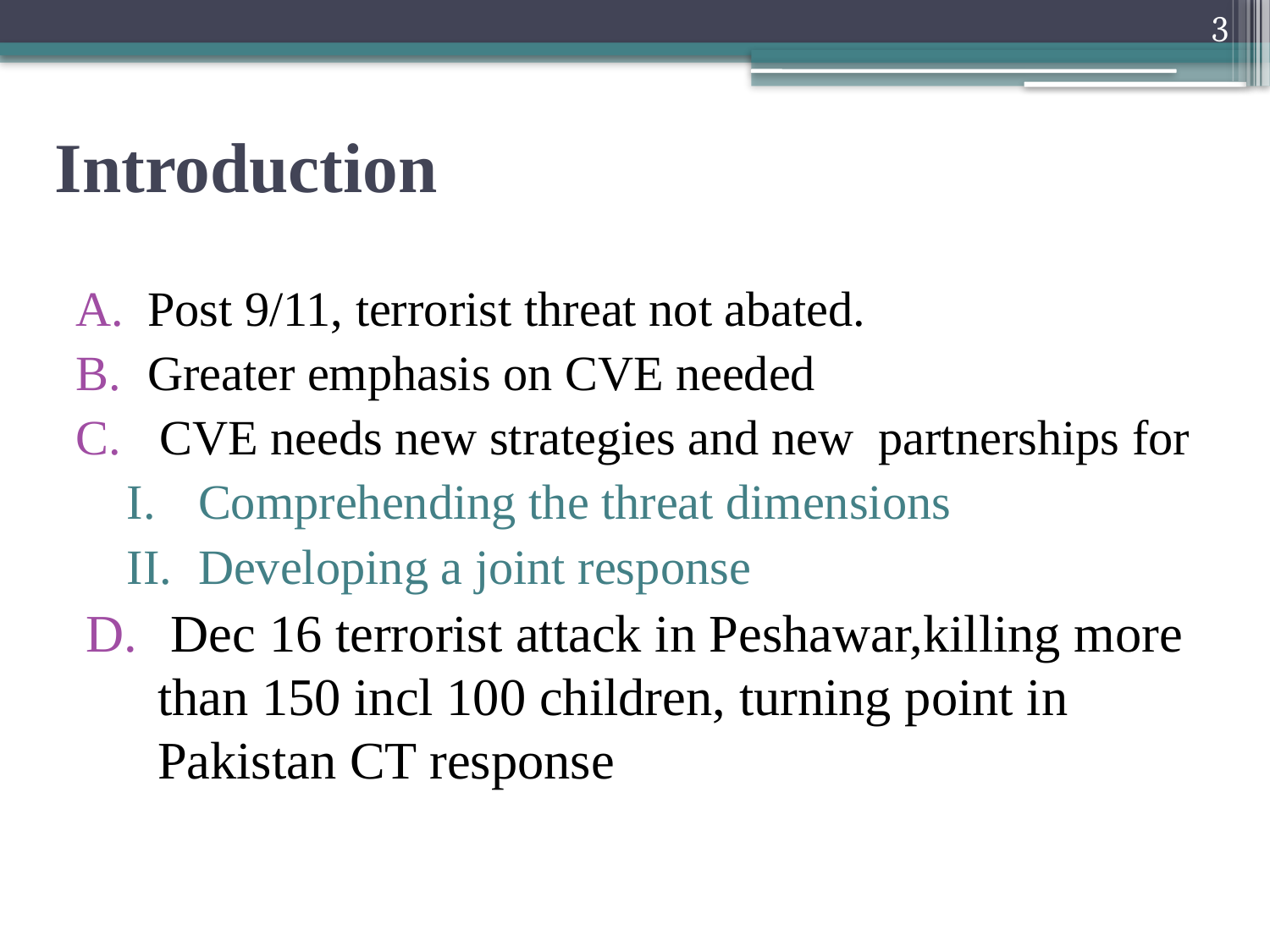

3
# Introduction
Post 9/11, terrorist threat not abated.
Greater emphasis on CVE needed
 CVE needs new strategies and new  partnerships for
Comprehending the threat dimensions
Developing a joint response
 Dec 16 terrorist attack in Peshawar,killing more than 150 incl 100 children, turning point in Pakistan CT response